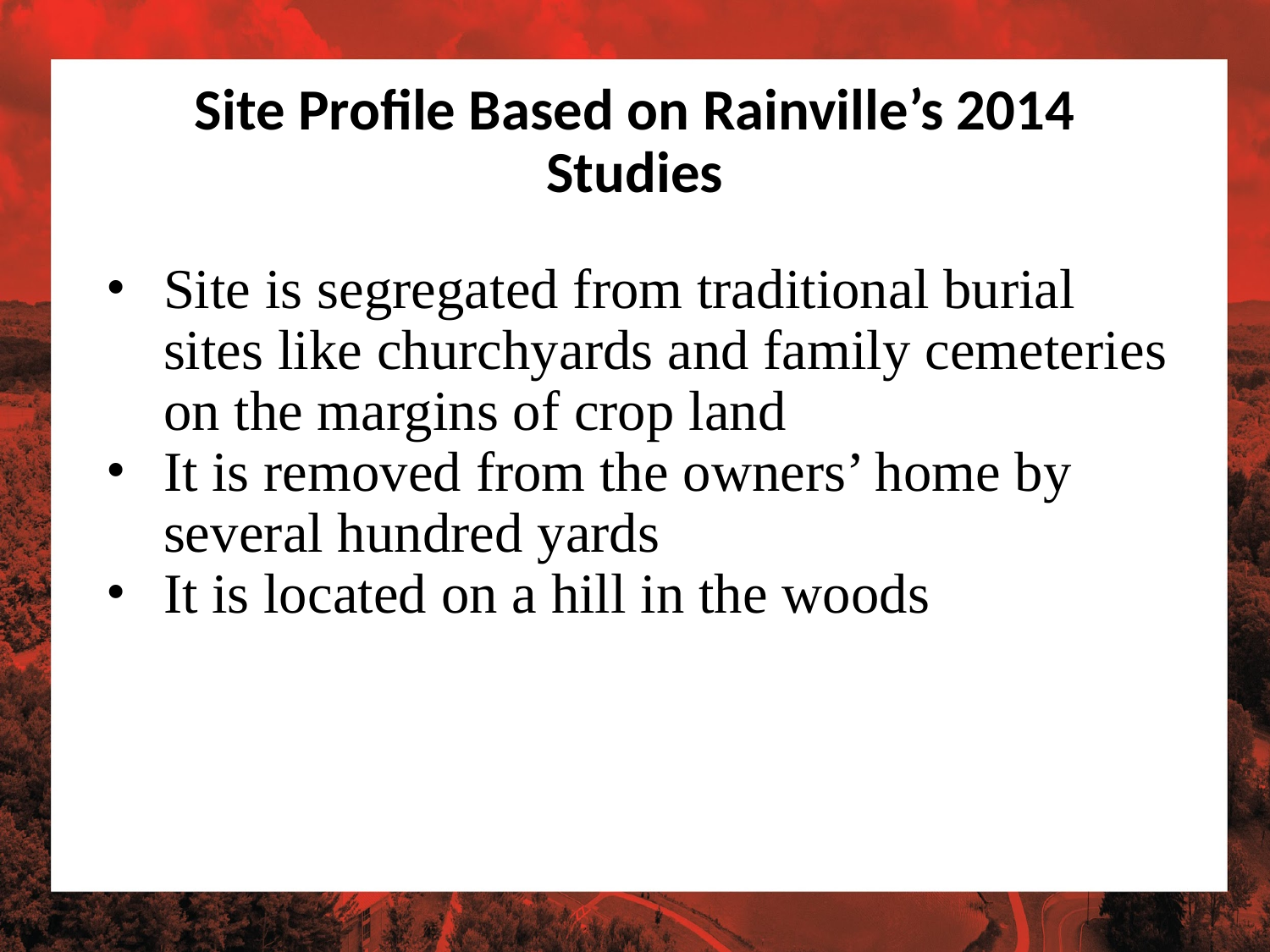

# Site Profile Based on Rainville’s 2014 Studies
Site is segregated from traditional burial sites like churchyards and family cemeteries on the margins of crop land
It is removed from the owners’ home by several hundred yards
It is located on a hill in the woods